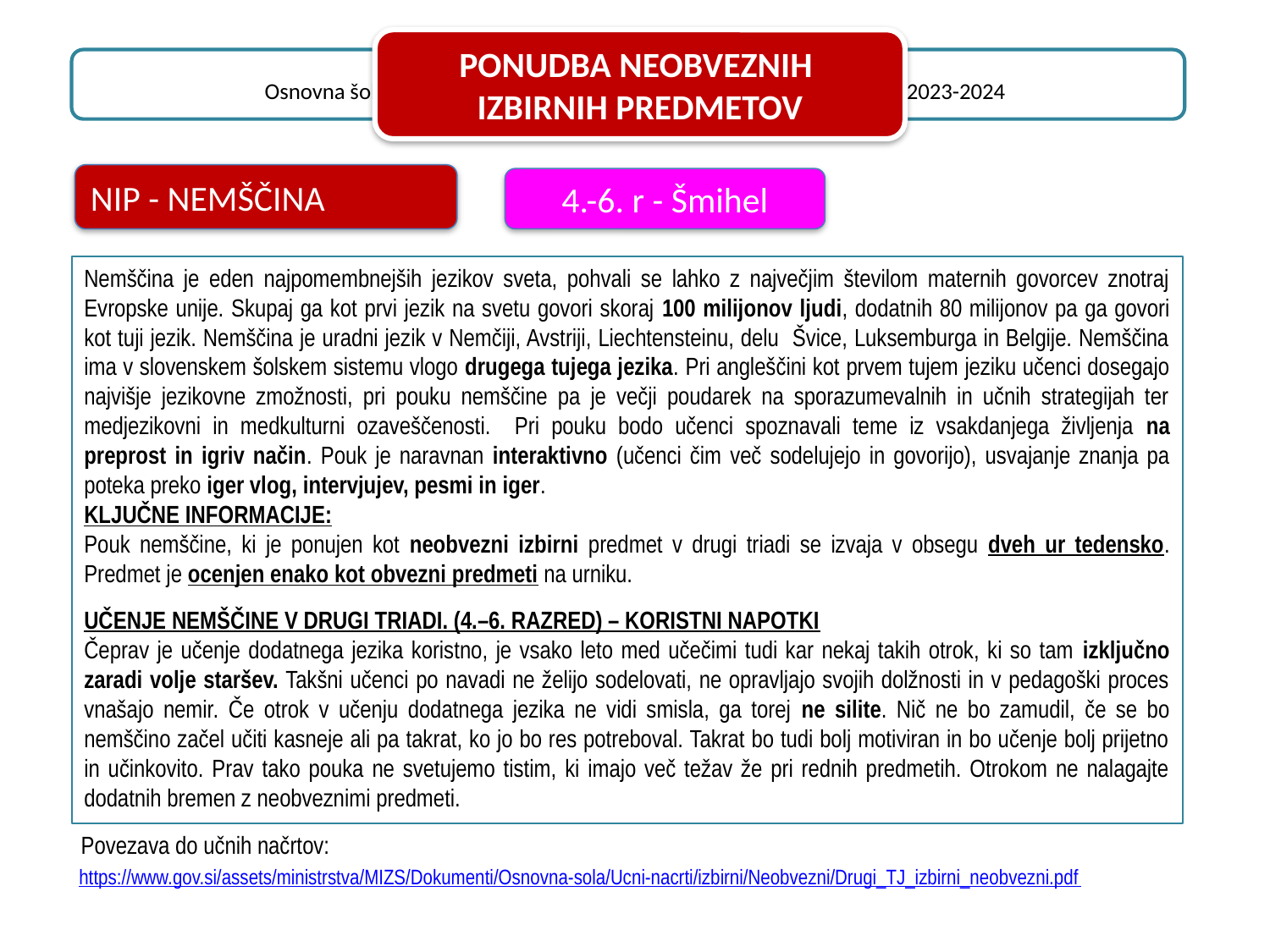

PONUDBA NEOBVEZNIH
IZBIRNIH PREDMETOV
Osnovna šola ŠMIHEL  	                           	                               šolsko leto 2023-2024

NIP - NEMŠČINA
4.-6. r - Šmihel
Nemščina je eden najpomembnejših jezikov sveta, pohvali se lahko z največjim številom maternih govorcev znotraj Evropske unije. Skupaj ga kot prvi jezik na svetu govori skoraj 100 milijonov ljudi, dodatnih 80 milijonov pa ga govori kot tuji jezik. Nemščina je uradni jezik v Nemčiji, Avstriji, Liechtensteinu, delu  Švice, Luksemburga in Belgije. Nemščina ima v slovenskem šolskem sistemu vlogo drugega tujega jezika. Pri angleščini kot prvem tujem jeziku učenci dosegajo najvišje jezikovne zmožnosti, pri pouku nemščine pa je večji poudarek na sporazumevalnih in učnih strategijah ter medjezikovni in medkulturni ozaveščenosti.  Pri pouku bodo učenci spoznavali teme iz vsakdanjega življenja na preprost in igriv način. Pouk je naravnan interaktivno (učenci čim več sodelujejo in govorijo), usvajanje znanja pa poteka preko iger vlog, intervjujev, pesmi in iger.
KLJUČNE INFORMACIJE:
Pouk nemščine, ki je ponujen kot neobvezni izbirni predmet v drugi triadi se izvaja v obsegu dveh ur tedensko. Predmet je ocenjen enako kot obvezni predmeti na urniku.

UČENJE NEMŠČINE V DRUGI TRIADI. (4.–6. RAZRED) – KORISTNI NAPOTKI
Čeprav je učenje dodatnega jezika koristno, je vsako leto med učečimi tudi kar nekaj takih otrok, ki so tam izključno zaradi volje staršev. Takšni učenci po navadi ne želijo sodelovati, ne opravljajo svojih dolžnosti in v pedagoški proces vnašajo nemir. Če otrok v učenju dodatnega jezika ne vidi smisla, ga torej ne silite. Nič ne bo zamudil, če se bo nemščino začel učiti kasneje ali pa takrat, ko jo bo res potreboval. Takrat bo tudi bolj motiviran in bo učenje bolj prijetno in učinkovito. Prav tako pouka ne svetujemo tistim, ki imajo več težav že pri rednih predmetih. Otrokom ne nalagajte dodatnih bremen z neobveznimi predmeti.

Povezava do učnih načrtov:
https://www.gov.si/assets/ministrstva/MIZS/Dokumenti/Osnovna-sola/Ucni-nacrti/izbirni/Neobvezni/Drugi_TJ_izbirni_neobvezni.pdf